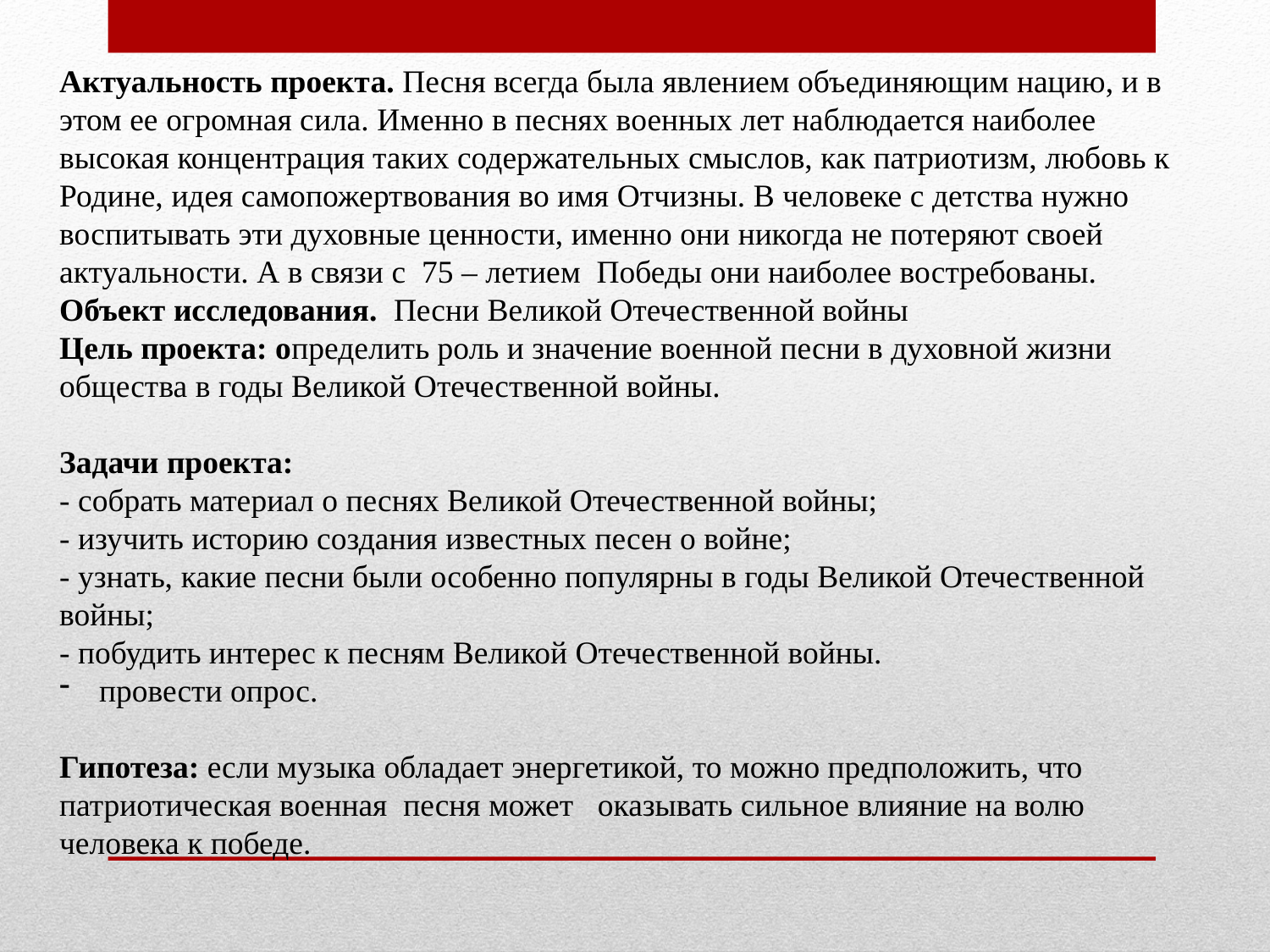

Актуальность проекта. Песня всегда была явлением объединяющим нацию, и в этом ее огромная сила. Именно в песнях военных лет наблюдается наиболее высокая концентрация таких содержательных смыслов, как патриотизм, любовь к Родине, идея самопожертвования во имя Отчизны. В человеке с детства нужно воспитывать эти духовные ценности, именно они никогда не потеряют своей актуальности. А в связи с  75 – летием  Победы они наиболее востребованы.
Объект исследования.  Песни Великой Отечественной войны
Цель проекта: определить роль и значение военной песни в духовной жизни общества в годы Великой Отечественной войны.

Задачи проекта:
- собрать материал о песнях Великой Отечественной войны;
- изучить историю создания известных песен о войне;
- узнать, какие песни были особенно популярны в годы Великой Отечественной войны;
- побудить интерес к песням Великой Отечественной войны.
провести опрос.

Гипотеза: если музыка обладает энергетикой, то можно предположить, что патриотическая военная  песня может   оказывать сильное влияние на волю человека к победе.